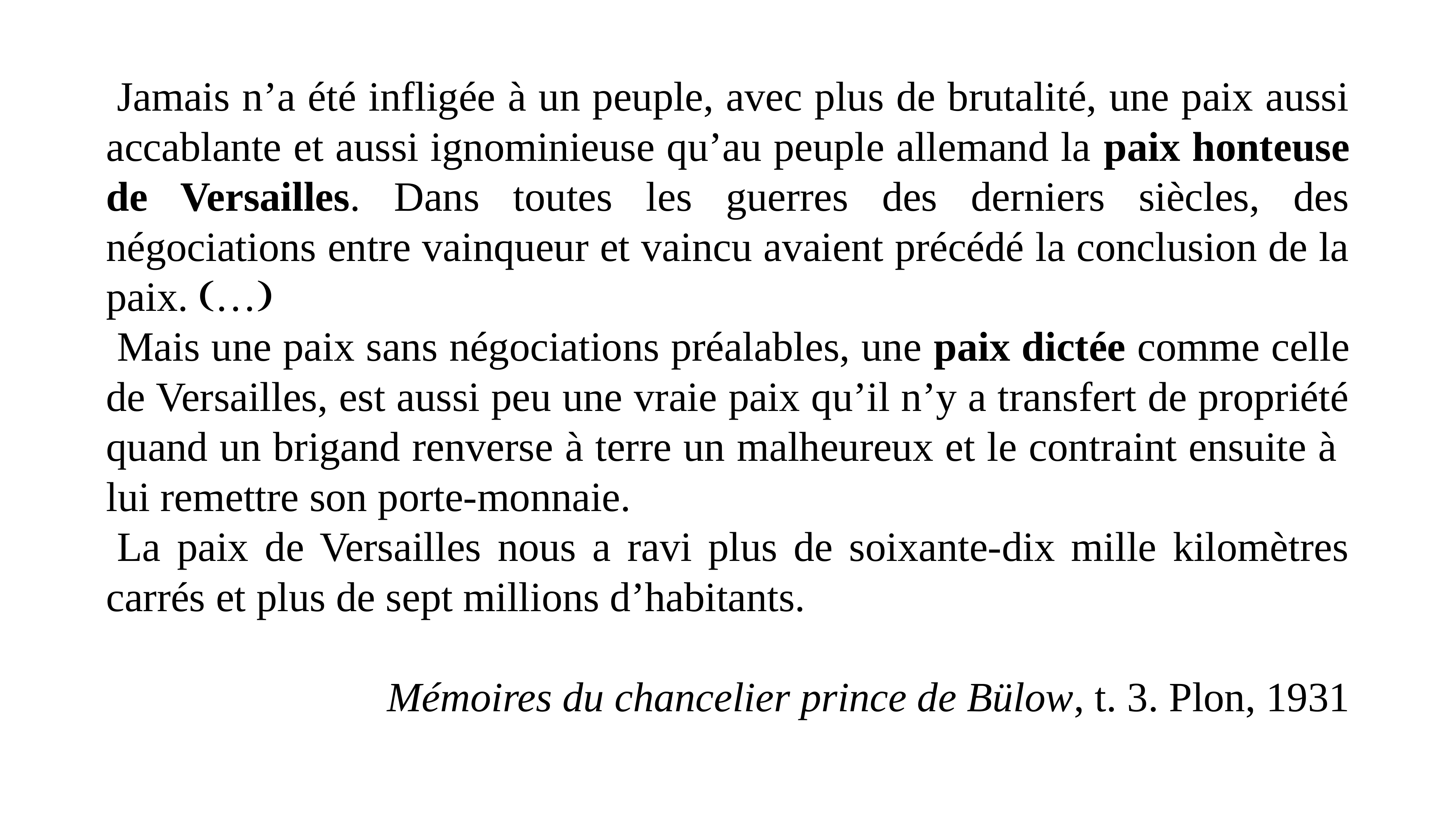

Jamais n’a été infligée à un peuple, avec plus de brutalité, une paix aussi accablante et aussi ignominieuse qu’au peuple allemand la paix honteuse de Versailles. Dans toutes les guerres des derniers siècles, des négociations entre vainqueur et vaincu avaient précédé la conclusion de la paix. (…)
Mais une paix sans négociations préalables, une paix dictée comme celle de Versailles, est aussi peu une vraie paix qu’il n’y a transfert de propriété quand un brigand renverse à terre un malheureux et le contraint ensuite à  lui remettre son porte-monnaie.
La paix de Versailles nous a ravi plus de soixante-dix mille kilomètres carrés et plus de sept millions d’habitants.

Mémoires du chancelier prince de Bülow, t. 3. Plon, 1931